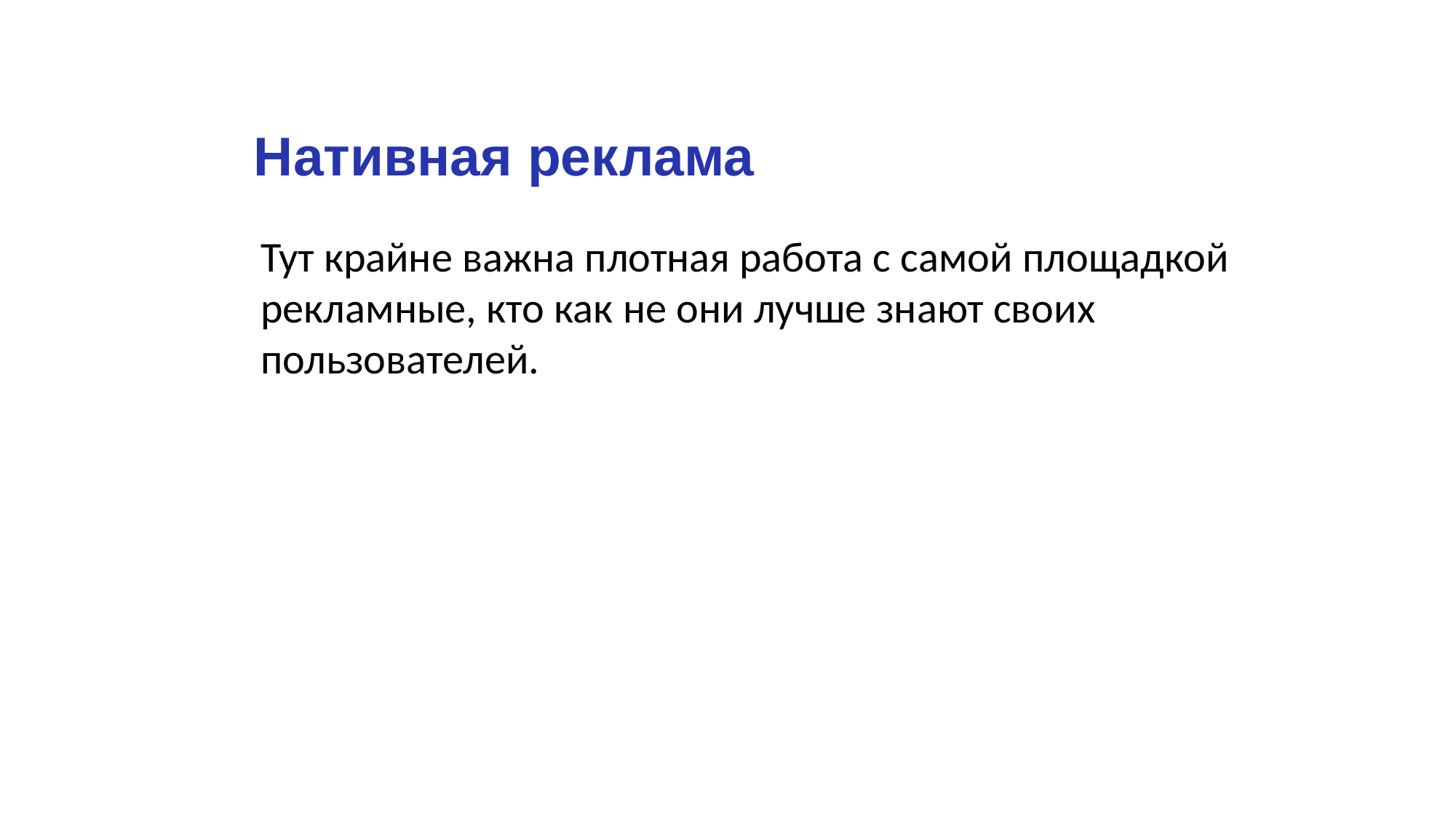

Нативная реклама
Тут крайне важна плотная работа с самой площадкой рекламные, кто как не они лучше знают своих пользователей.